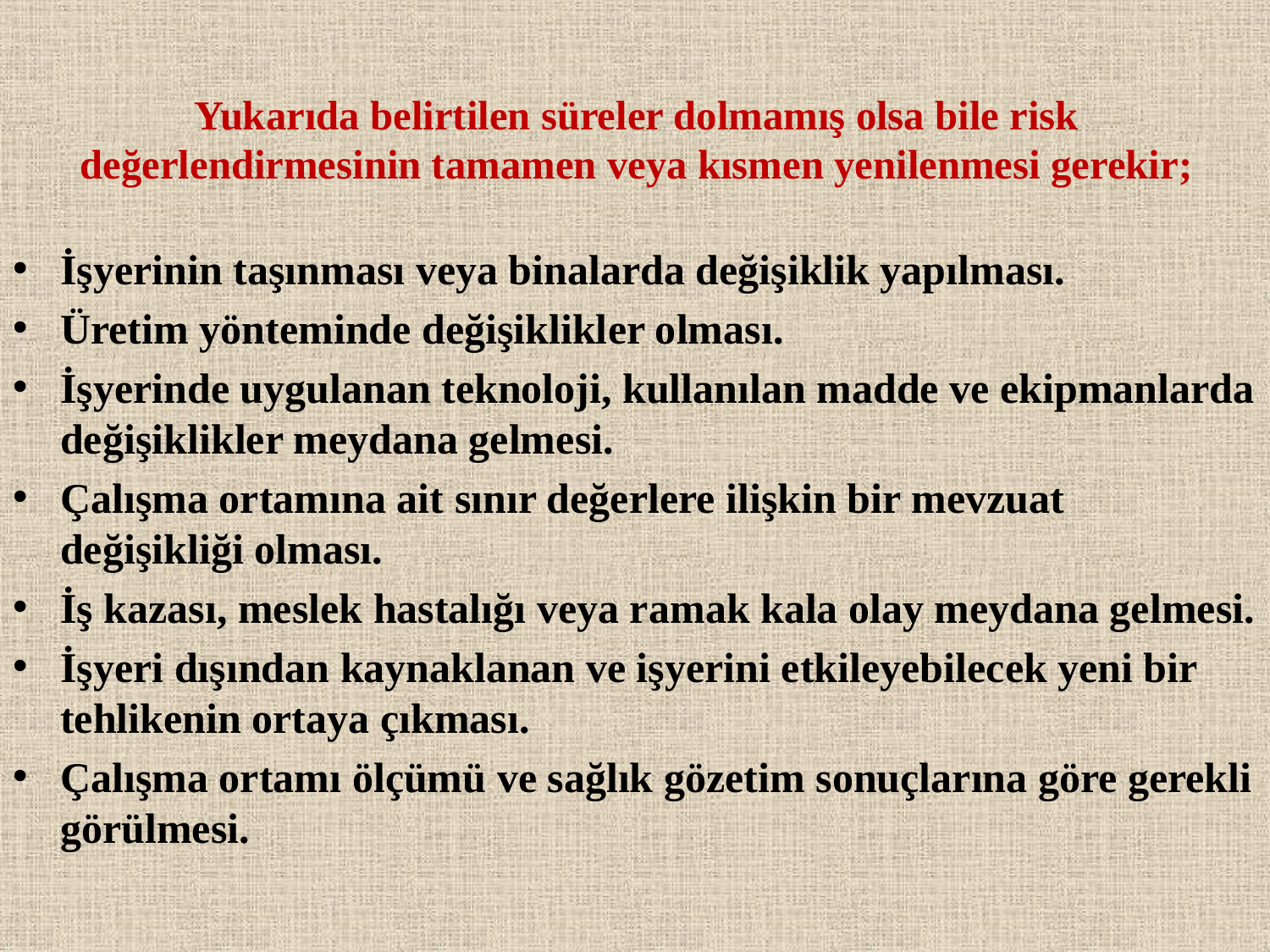

# Yukarıda belirtilen süreler dolmamış olsa bile risk değerlendirmesinin tamamen veya kısmen yenilenmesi gerekir;
İşyerinin taşınması veya binalarda değişiklik yapılması.
Üretim yönteminde değişiklikler olması.
İşyerinde uygulanan teknoloji, kullanılan madde ve ekipmanlarda değişiklikler meydana gelmesi.
Çalışma ortamına ait sınır değerlere ilişkin bir mevzuat değişikliği olması.
İş kazası, meslek hastalığı veya ramak kala olay meydana gelmesi.
İşyeri dışından kaynaklanan ve işyerini etkileyebilecek yeni bir tehlikenin ortaya çıkması.
Çalışma ortamı ölçümü ve sağlık gözetim sonuçlarına göre gerekli görülmesi.